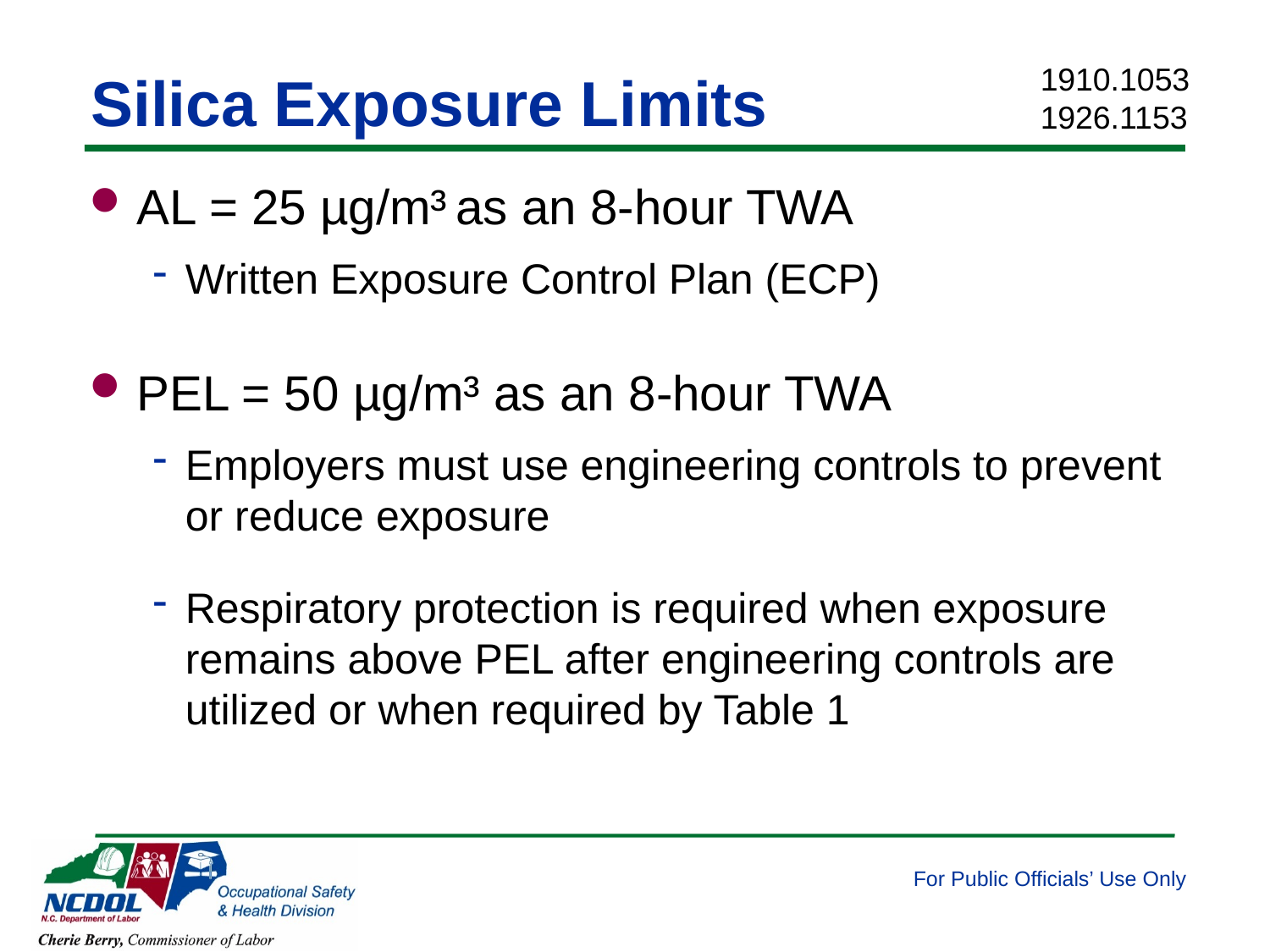

1910.1053
1926.1153
# Silica Exposure Limits
AL = 25 µg/m³ as an 8-hour TWA

Written Exposure Control Plan (ECP)

PEL = 50 µg/m³ as an 8-hour TWA

Employers must use engineering controls to prevent or reduce exposure

Respiratory protection is required when exposure remains above PEL after engineering controls are utilized or when required by Table 1